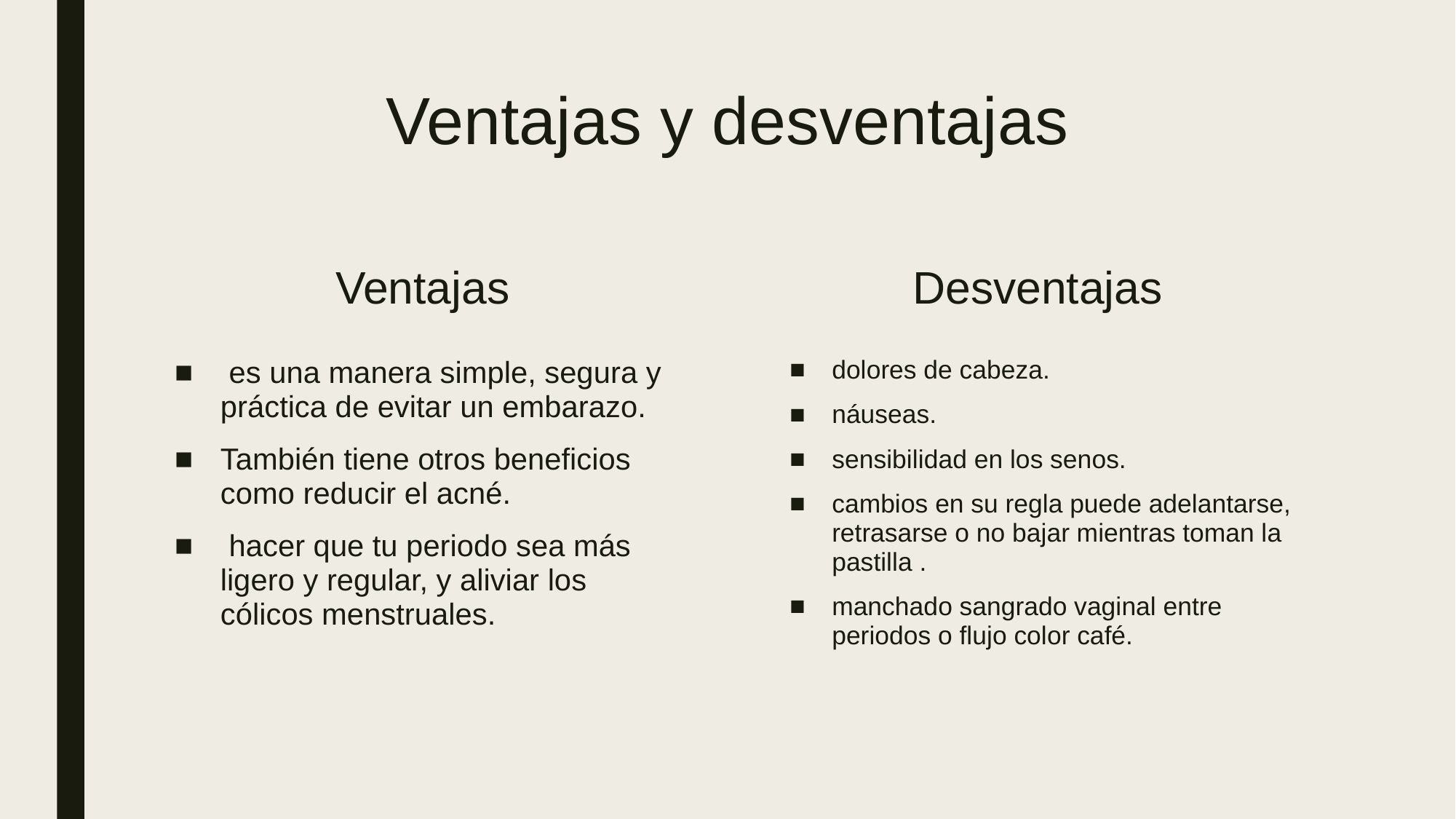

# Ventajas y desventajas
Ventajas
Desventajas
 es una manera simple, segura y práctica de evitar un embarazo.
También tiene otros beneficios como reducir el acné.
 hacer que tu periodo sea más ligero y regular, y aliviar los cólicos menstruales.
dolores de cabeza.
náuseas.
sensibilidad en los senos.
cambios en su regla puede adelantarse, retrasarse o no bajar mientras toman la pastilla .
manchado sangrado vaginal entre periodos o flujo color café.